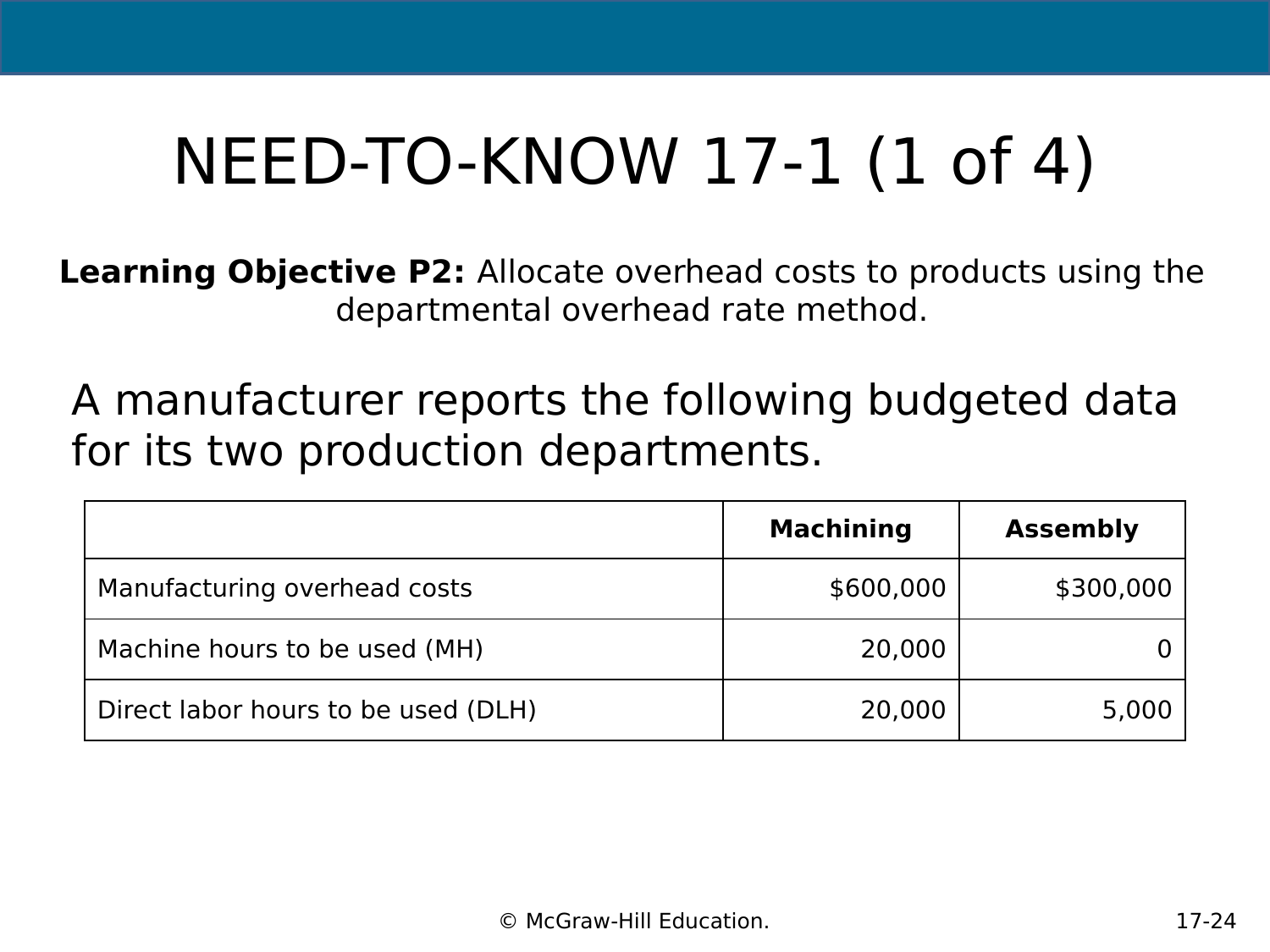

# NEED-TO-KNOW 17-1 (1 of 4)
Learning Objective P2: Allocate overhead costs to products using the departmental overhead rate method.
A manufacturer reports the following budgeted data for its two production departments.
|  | Machining | Assembly |
| --- | --- | --- |
| Manufacturing overhead costs | $600,000 | $300,000 |
| Machine hours to be used (MH) | 20,000 | 0 |
| Direct labor hours to be used (DLH) | 20,000 | 5,000 |